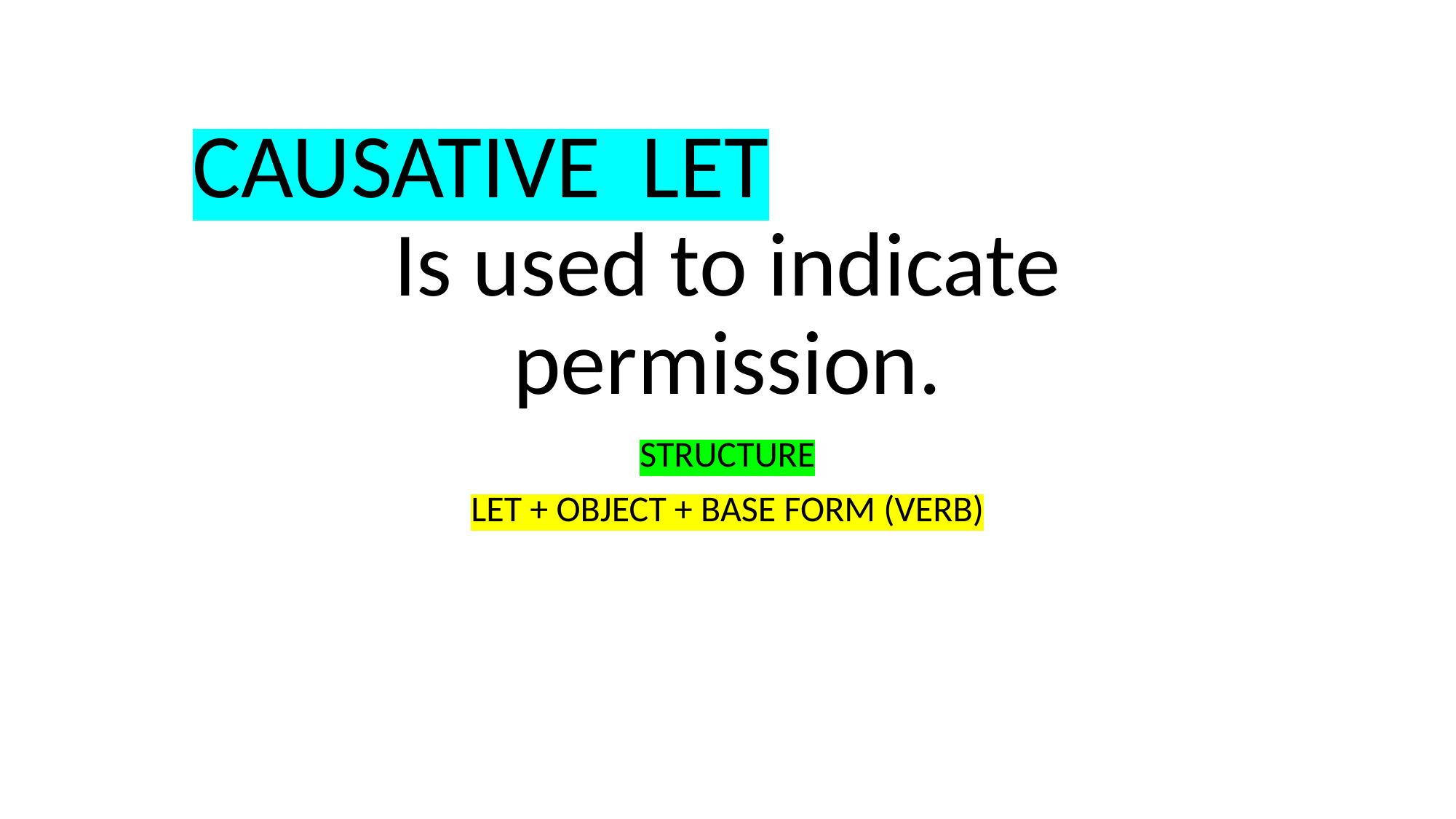

# CAUSATIVE  LET Is used to indicate permission.
STRUCTURE
LET + OBJECT + BASE FORM (VERB)